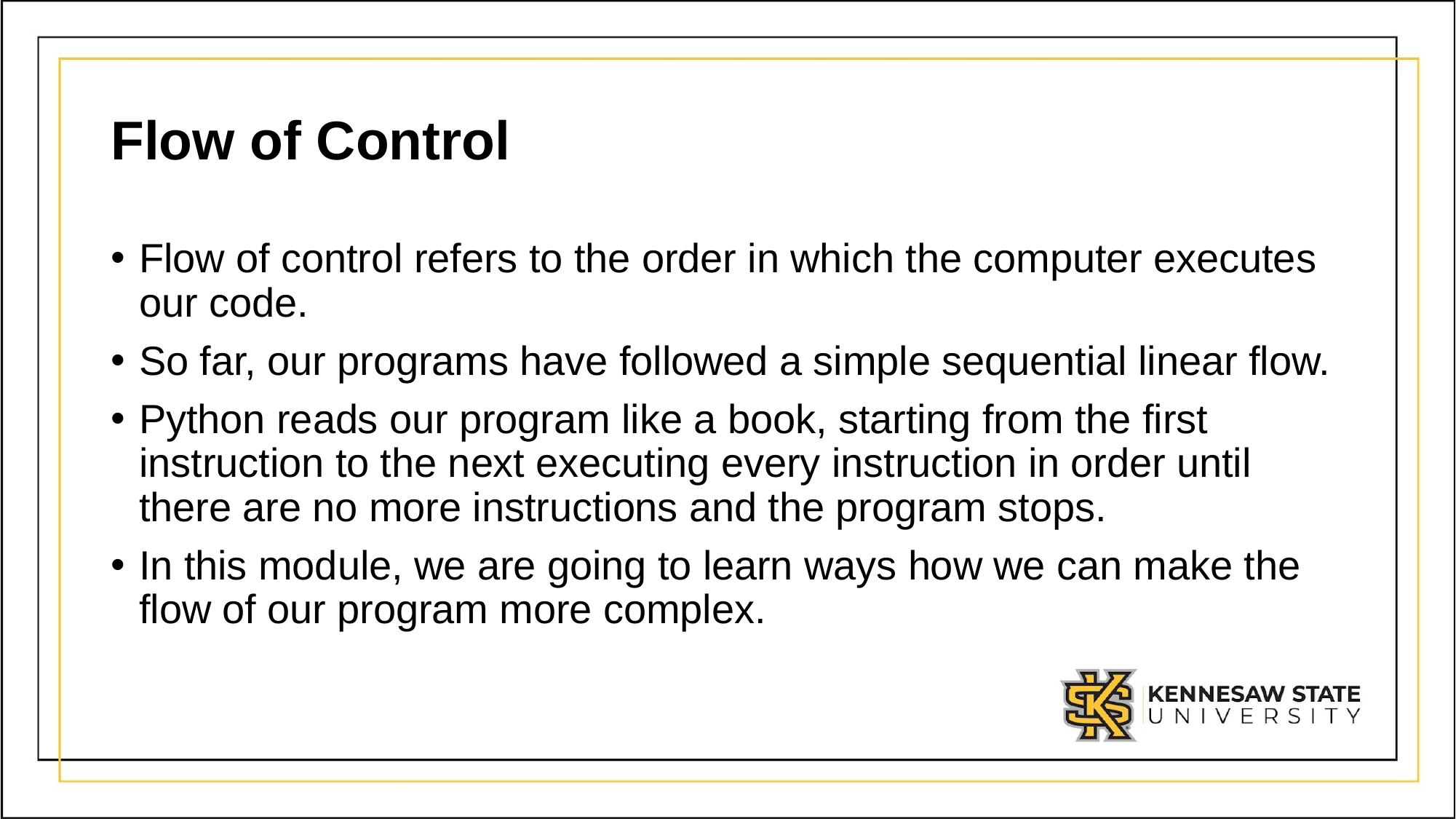

# Flow of Control
Flow of control refers to the order in which the computer executes our code.
So far, our programs have followed a simple sequential linear flow.
Python reads our program like a book, starting from the first instruction to the next executing every instruction in order until there are no more instructions and the program stops.
In this module, we are going to learn ways how we can make the flow of our program more complex.